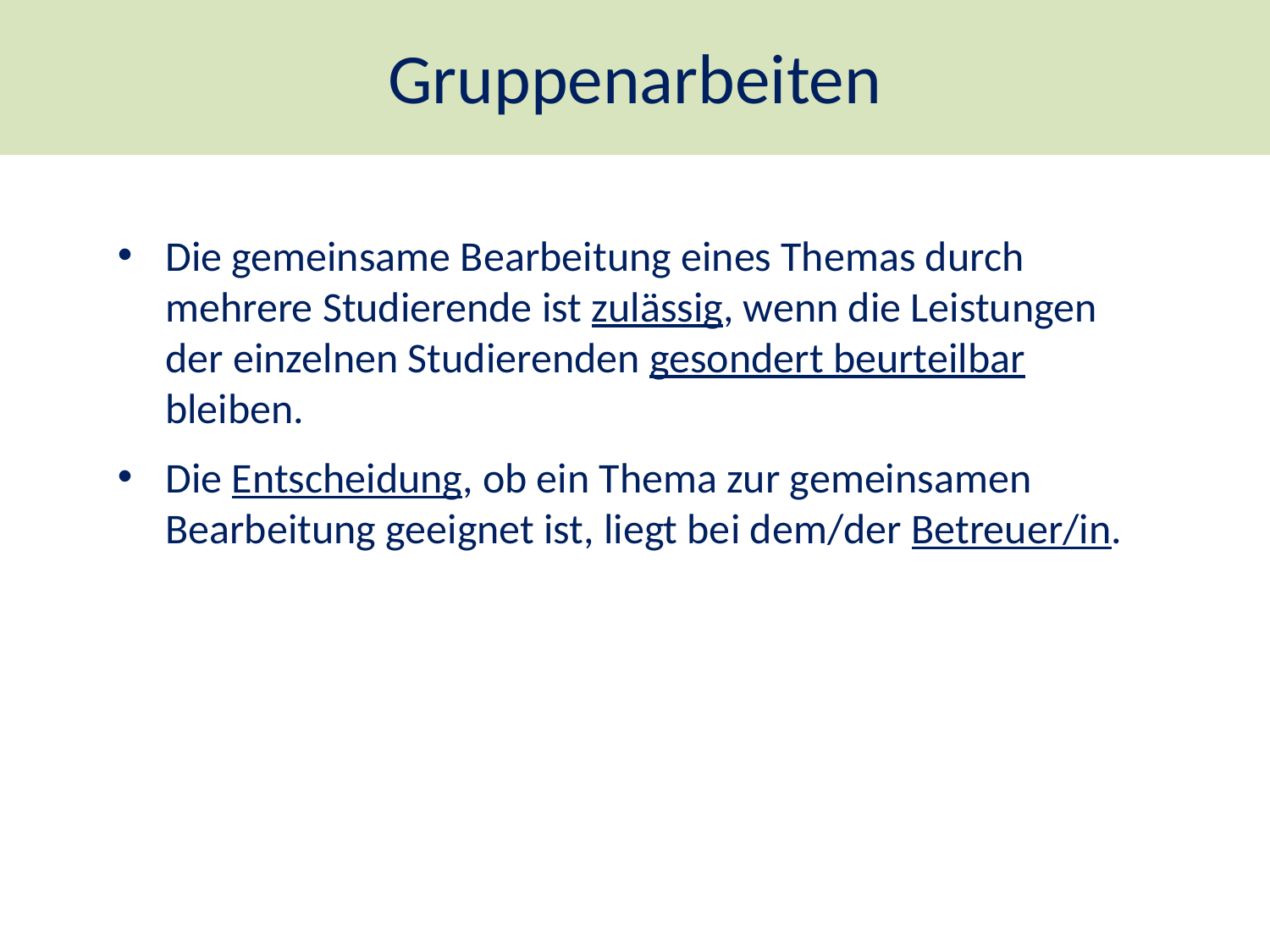

# Gruppenarbeiten
Die gemeinsame Bearbeitung eines Themas durch mehrere Studierende ist zulässig, wenn die Leistungen der einzelnen Studierenden gesondert beurteilbar bleiben.
Die Entscheidung, ob ein Thema zur gemeinsamen Bearbeitung geeignet ist, liegt bei dem/der Betreuer/in.